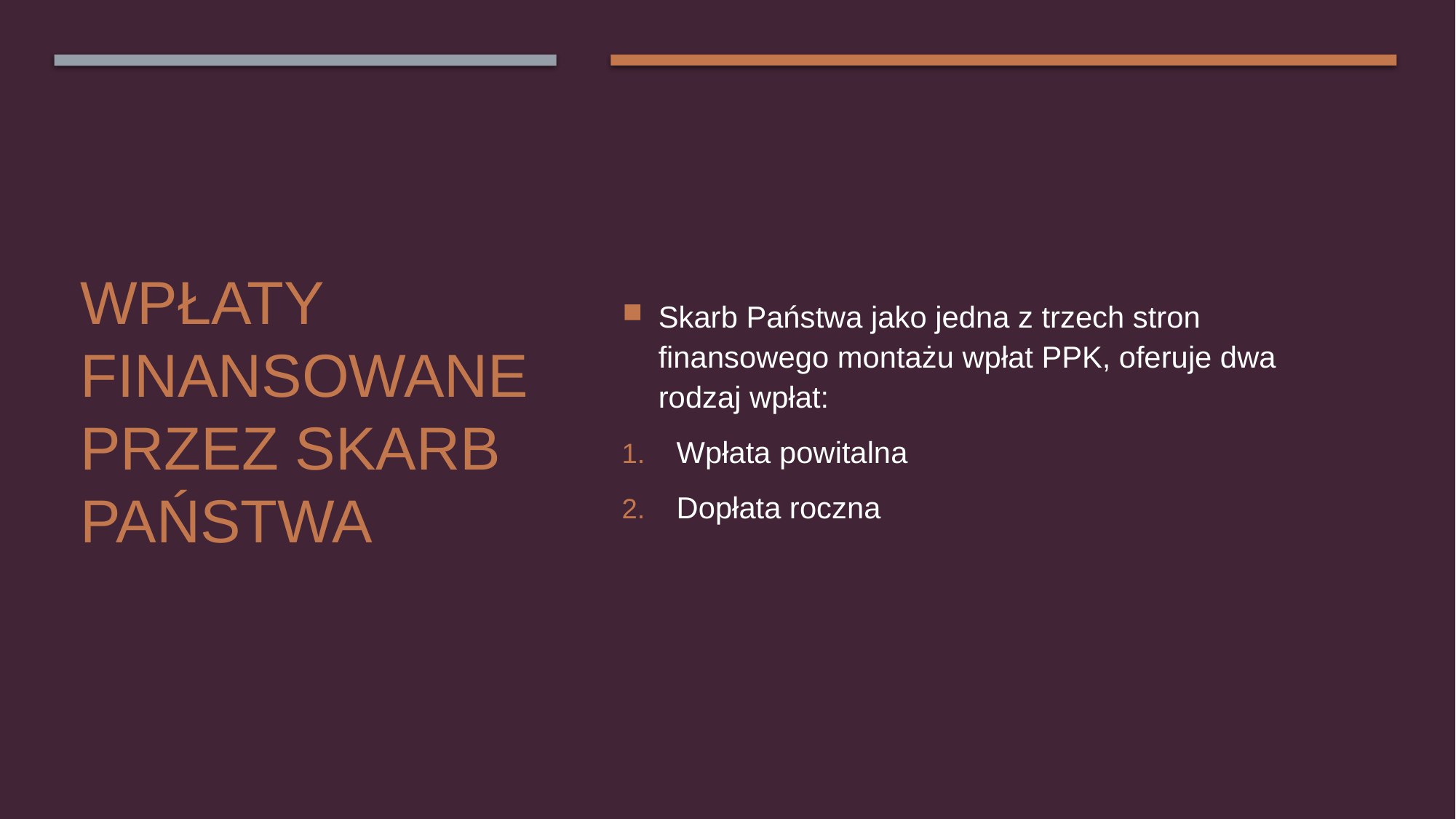

Skarb Państwa jako jedna z trzech stron finansowego montażu wpłat PPK, oferuje dwa rodzaj wpłat:
Wpłata powitalna
Dopłata roczna
# Wpłaty finansowane przez skarb państwa